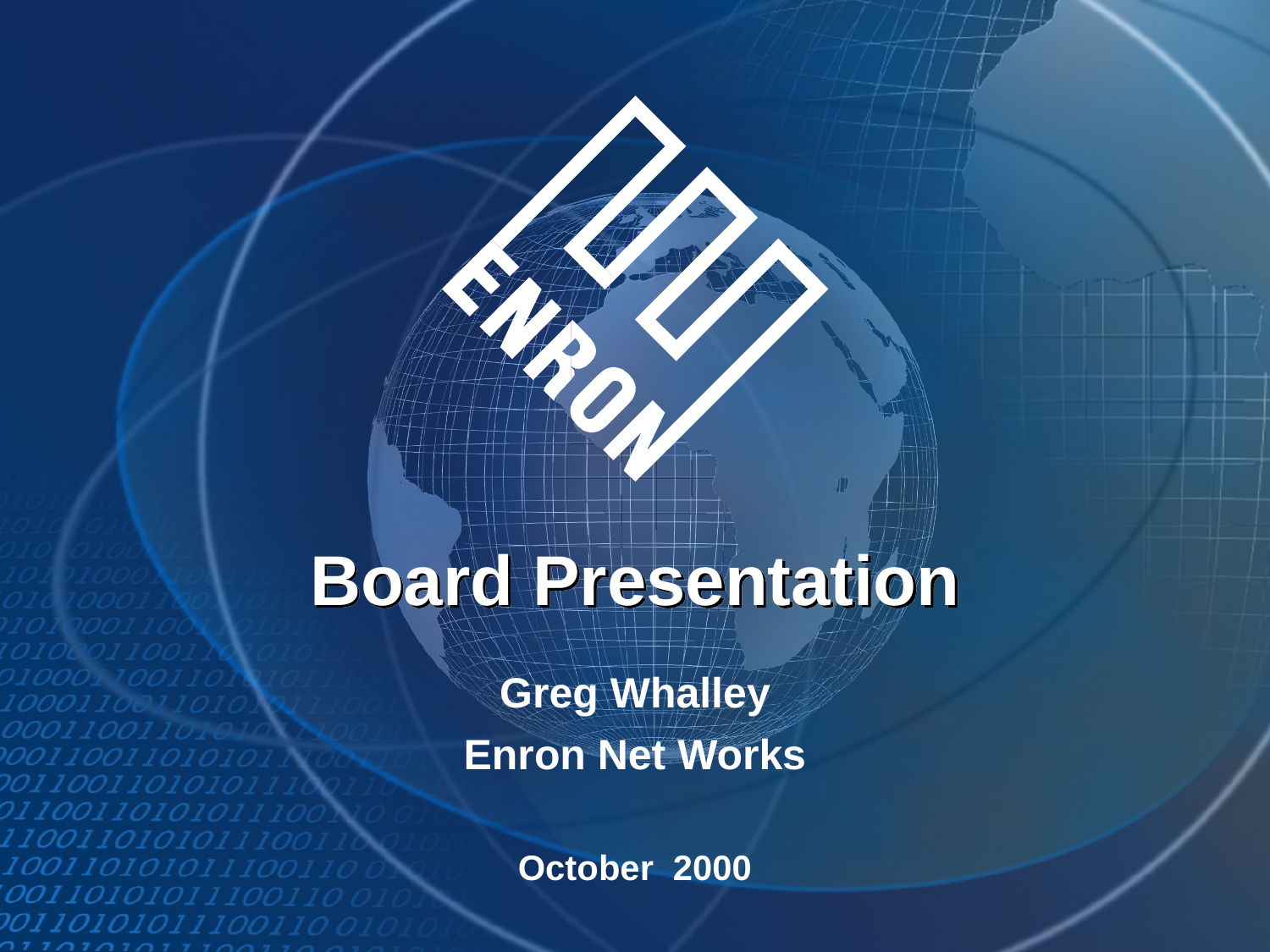

# Board Presentation
Greg Whalley
Enron Net Works
October  2000